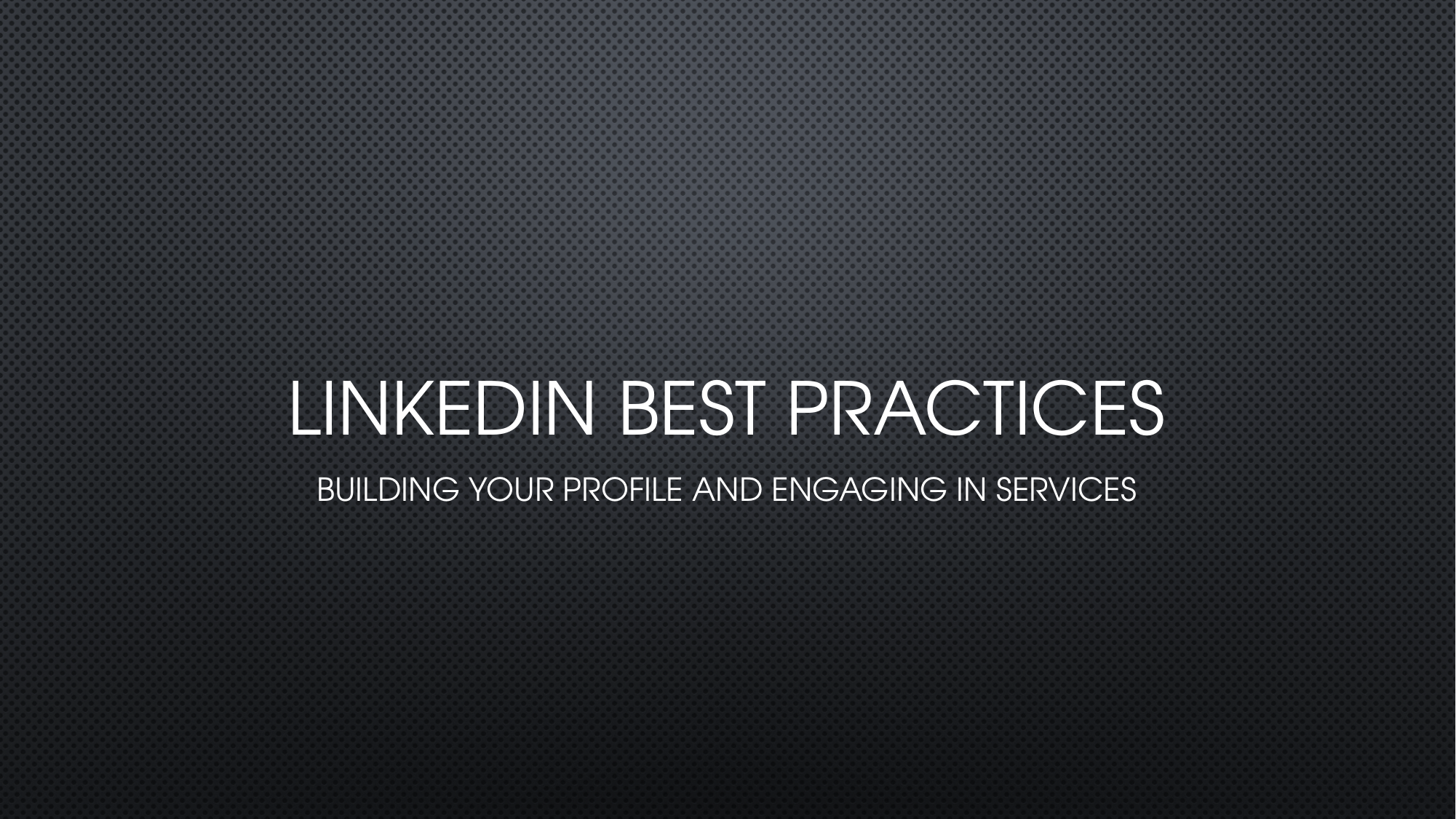

# LinkedIn Best Practices
Building your Profile and engaging in services